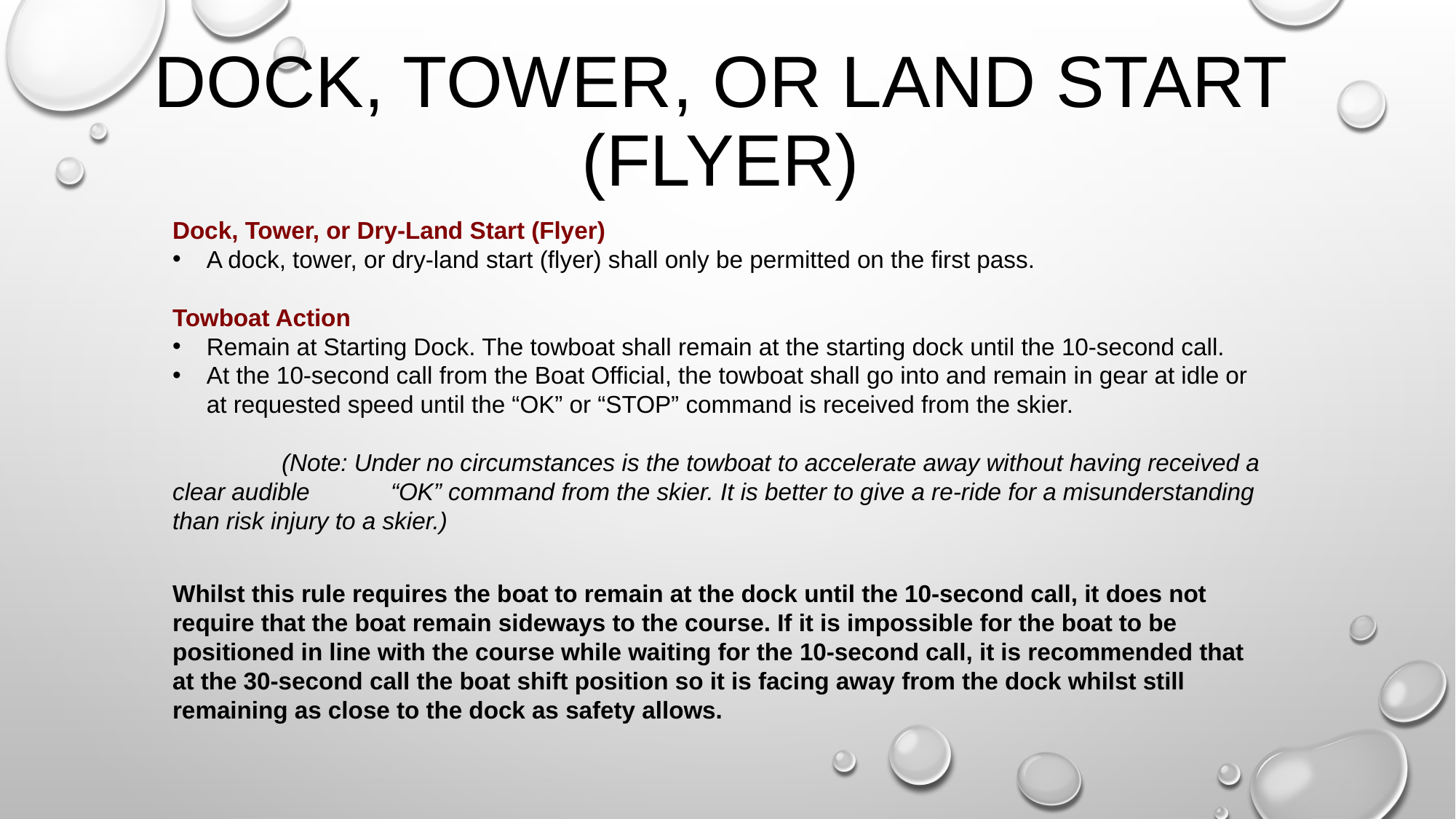

# Dock, tower, or land start (flyer)
Dock, Tower, or Dry-Land Start (Flyer)
A dock, tower, or dry-land start (flyer) shall only be permitted on the first pass.

Towboat Action
Remain at Starting Dock. The towboat shall remain at the starting dock until the 10-second call.
At the 10-second call from the Boat Official, the towboat shall go into and remain in gear at idle or at requested speed until the “OK” or “STOP” command is received from the skier.

	(Note: Under no circumstances is the towboat to accelerate away without having received a clear audible 	“OK” command from the skier. It is better to give a re-ride for a misunderstanding than risk injury to a skier.)

Whilst this rule requires the boat to remain at the dock until the 10-second call, it does not require that the boat remain sideways to the course. If it is impossible for the boat to be positioned in line with the course while waiting for the 10-second call, it is recommended that at the 30-second call the boat shift position so it is facing away from the dock whilst still remaining as close to the dock as safety allows.